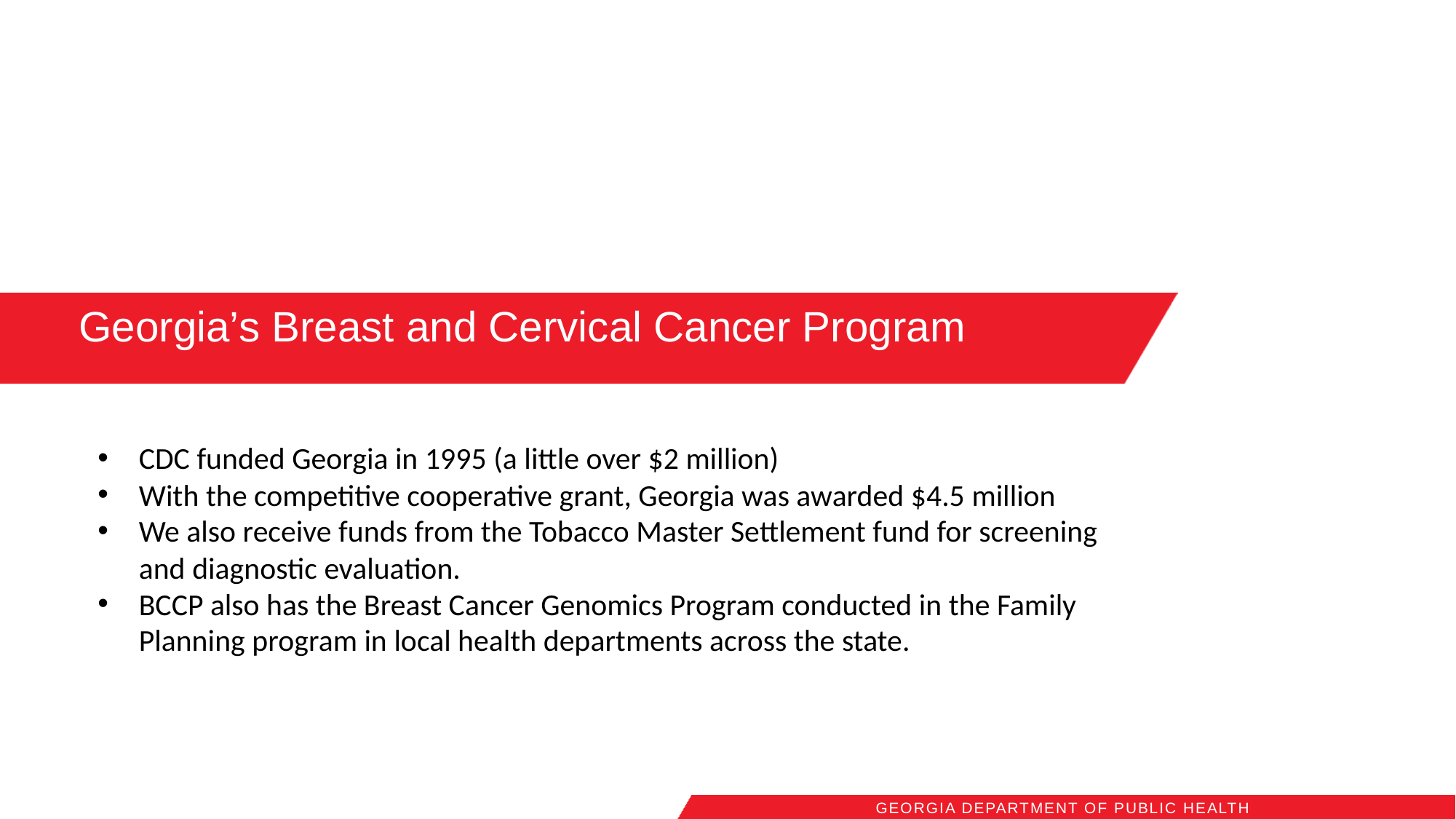

Georgia’s Breast and Cervical Cancer Program
CDC funded Georgia in 1995 (a little over $2 million)
With the competitive cooperative grant, Georgia was awarded $4.5 million
We also receive funds from the Tobacco Master Settlement fund for screening and diagnostic evaluation.
BCCP also has the Breast Cancer Genomics Program conducted in the Family Planning program in local health departments across the state.